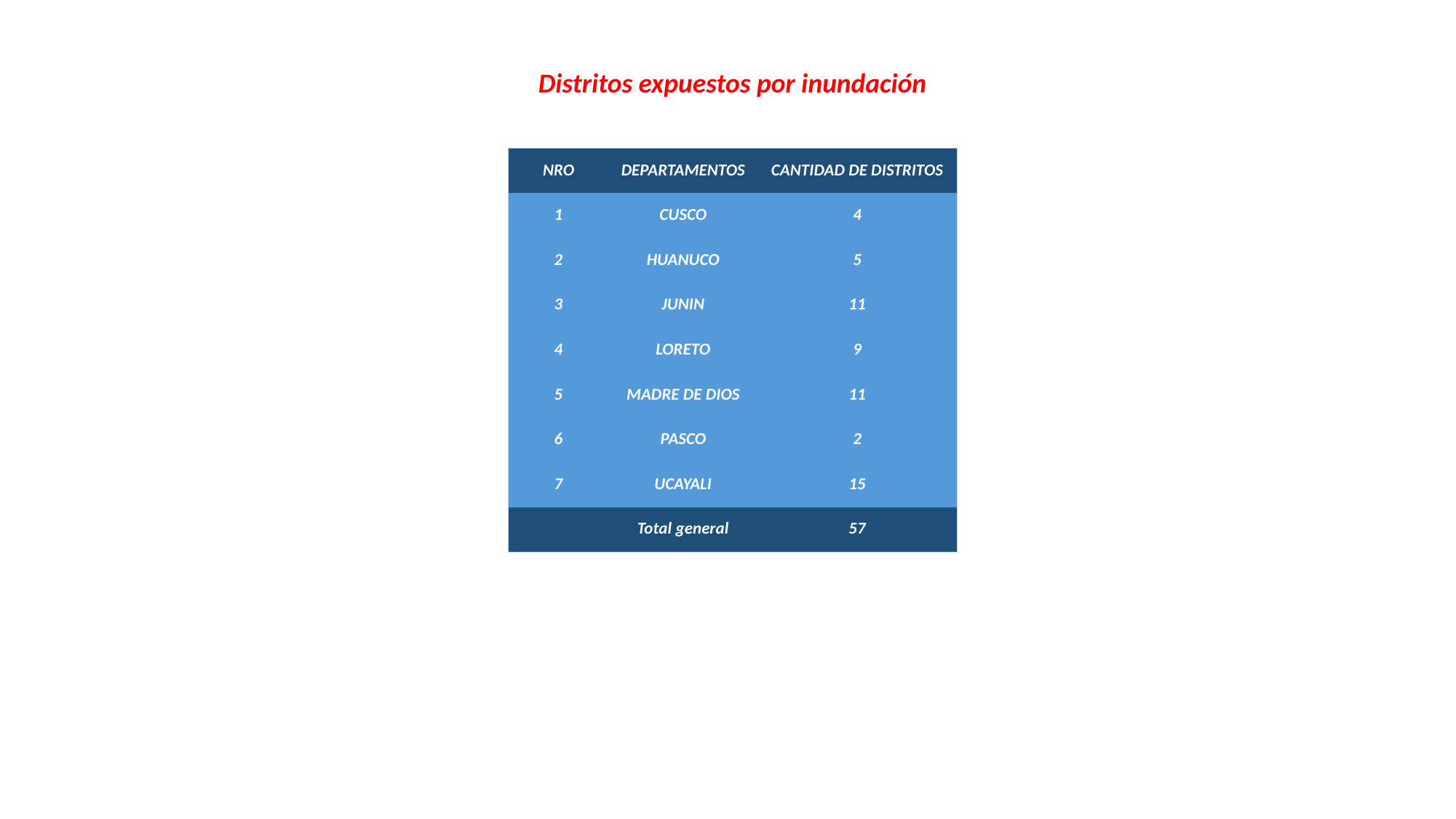

Distritos expuestos por inundación
| NRO | DEPARTAMENTOS | CANTIDAD DE DISTRITOS |
| --- | --- | --- |
| 1 | CUSCO | 4 |
| 2 | HUANUCO | 5 |
| 3 | JUNIN | 11 |
| 4 | LORETO | 9 |
| 5 | MADRE DE DIOS | 11 |
| 6 | PASCO | 2 |
| 7 | UCAYALI | 15 |
|  | Total general | 57 |